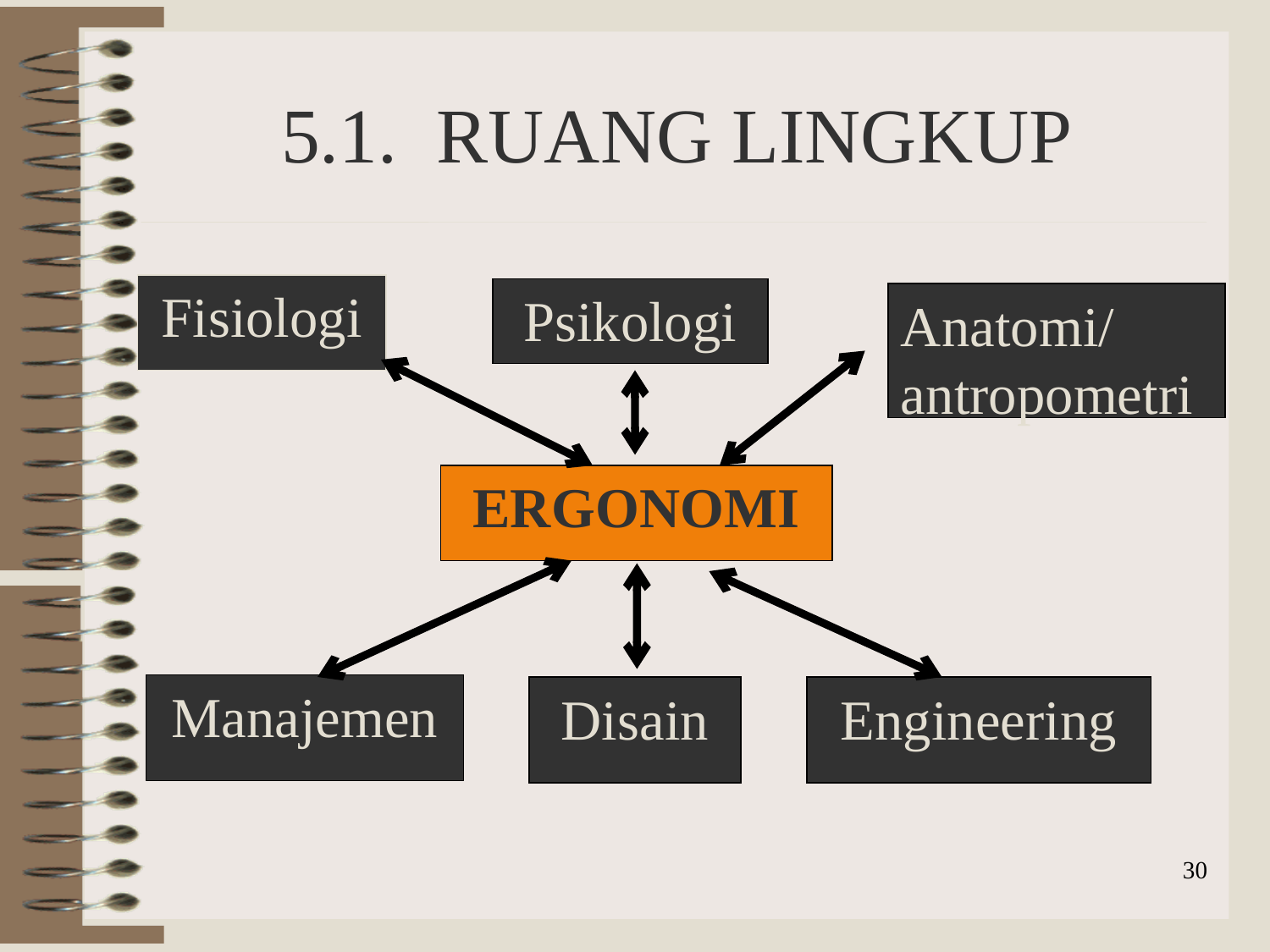

# 5.1.  RUANG LINGKUP
Fisiologi
Psikologi
Anatomi/
antropometri

ERGONOMI

Manajemen
Disain
Engineering
30